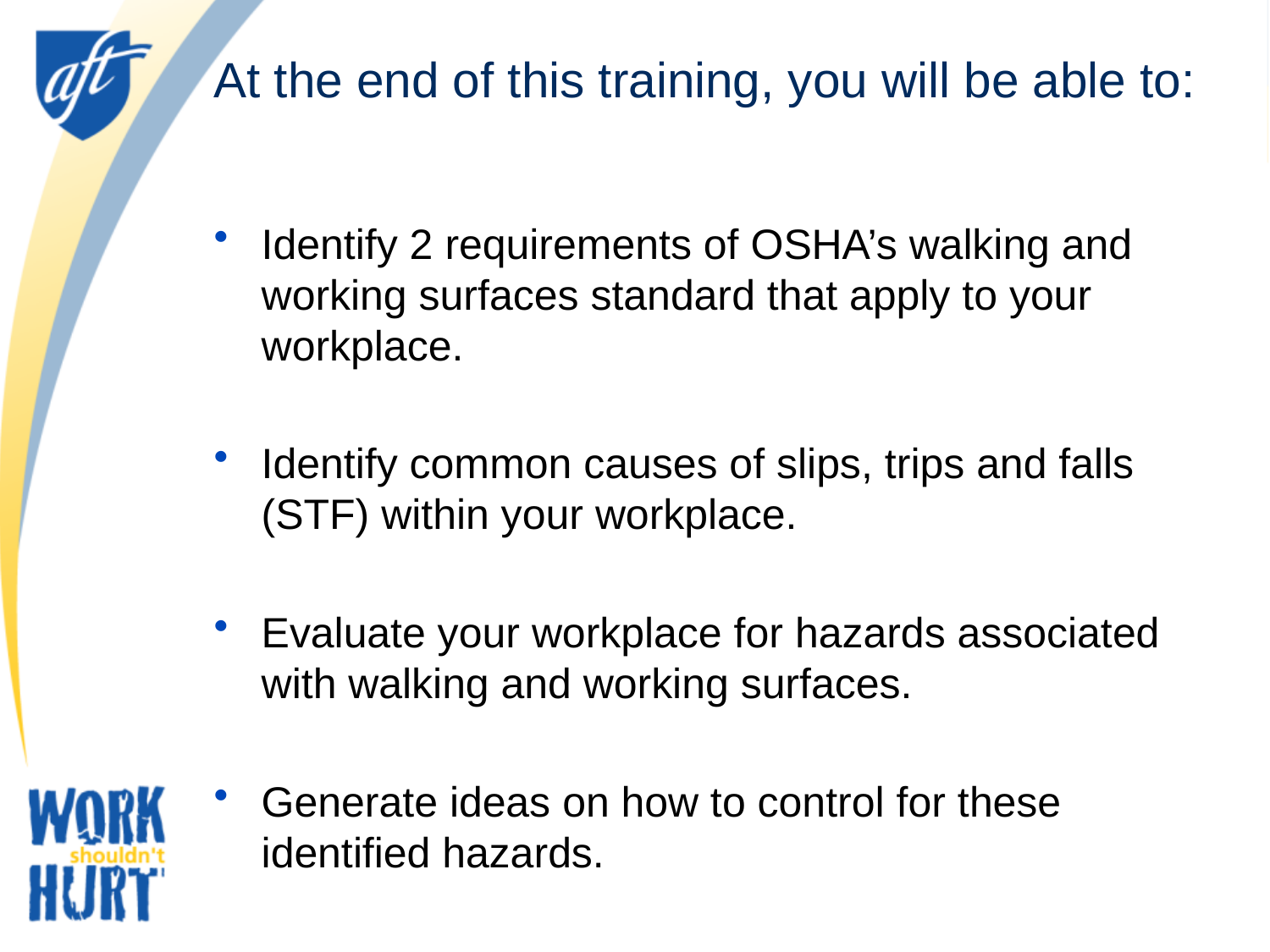

# At the end of this training, you will be able to:
Identify 2 requirements of OSHA’s walking and working surfaces standard that apply to your workplace.

Identify common causes of slips, trips and falls (STF) within your workplace.

Evaluate your workplace for hazards associated with walking and working surfaces.

Generate ideas on how to control for these identified hazards.